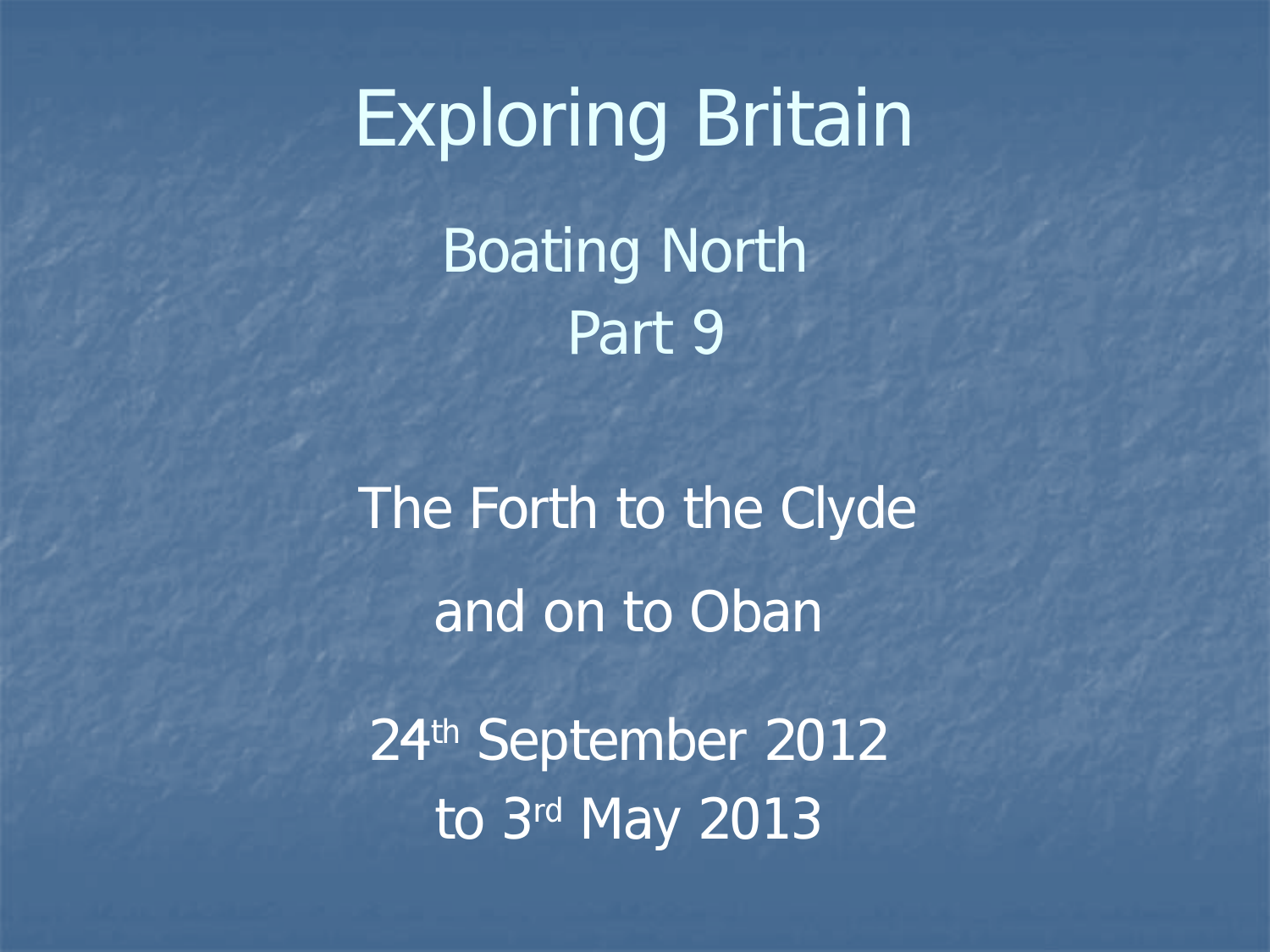

# Exploring Britain Boating North Part 9
The Forth to the Clyde

and on to Oban

24th September 2012
to 3rd May 2013